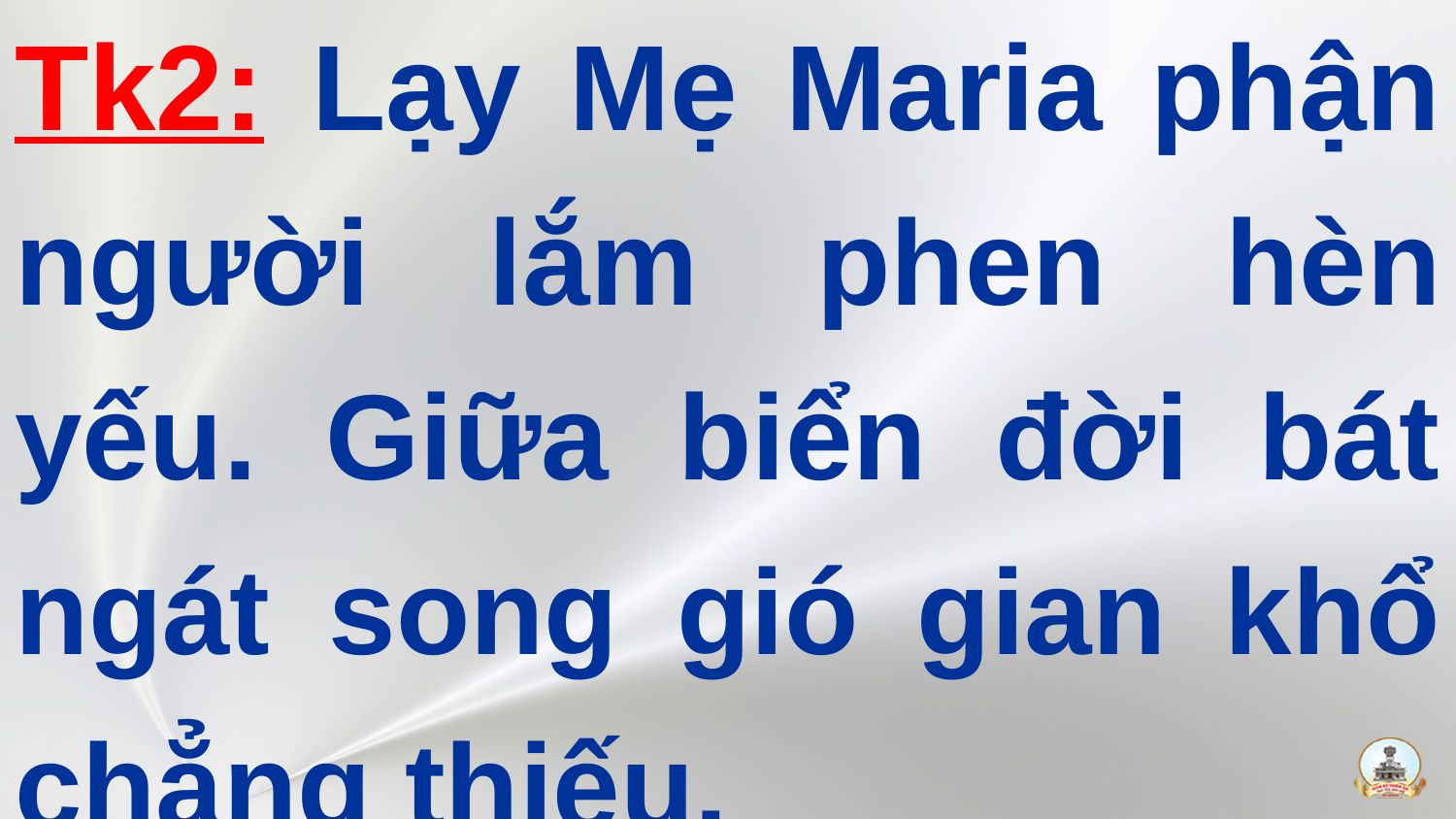

Tk2: Lạy Mẹ Maria phận người lắm phen hèn yếu. Giữa biển đời bát ngát song gió gian khổ chẳng thiếu.